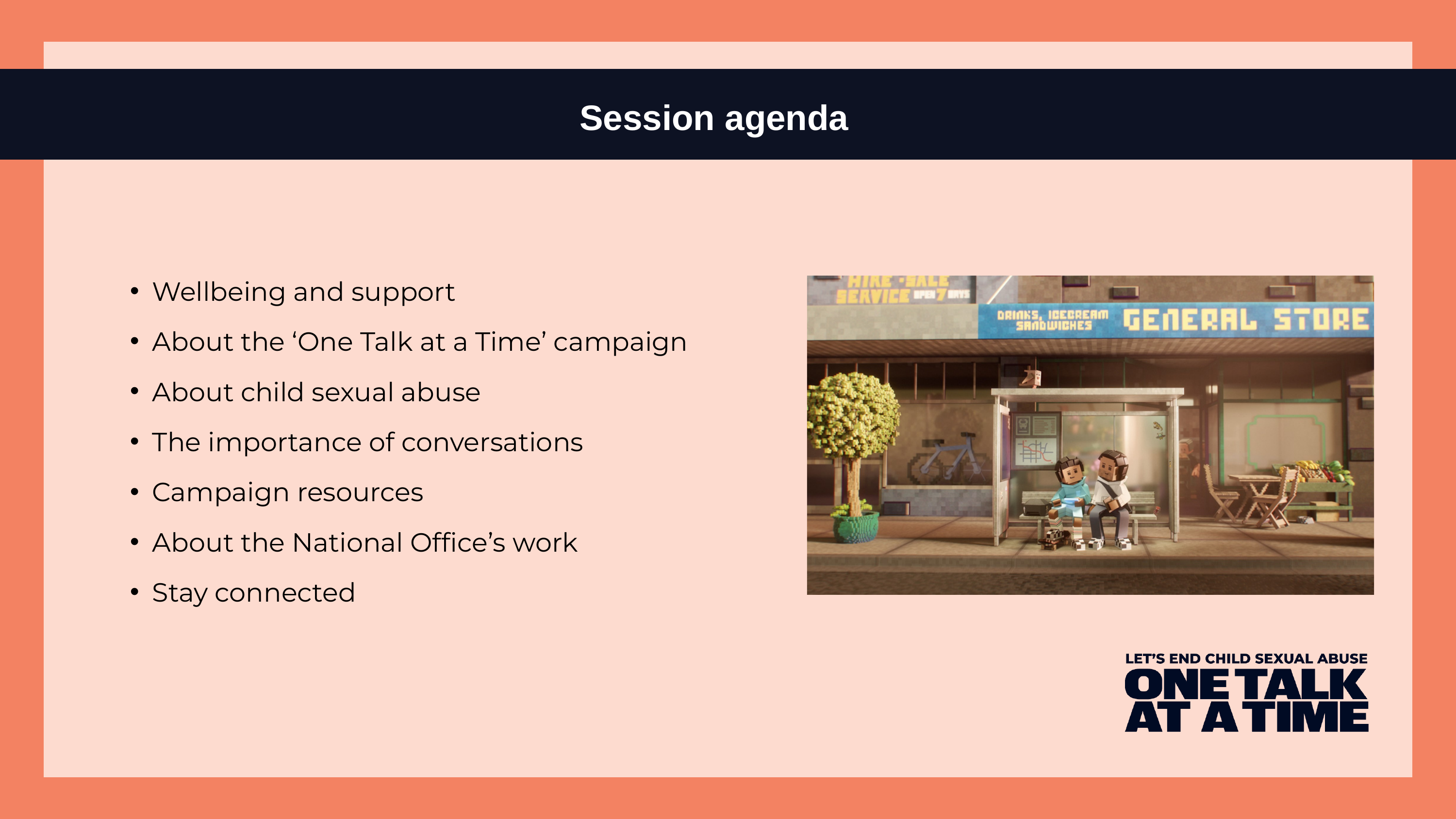

Session agenda
Wellbeing and support
About the ‘One Talk at a Time’ campaign
About child sexual abuse
The importance of conversations
Campaign resources
About the National Office’s work
Stay connected